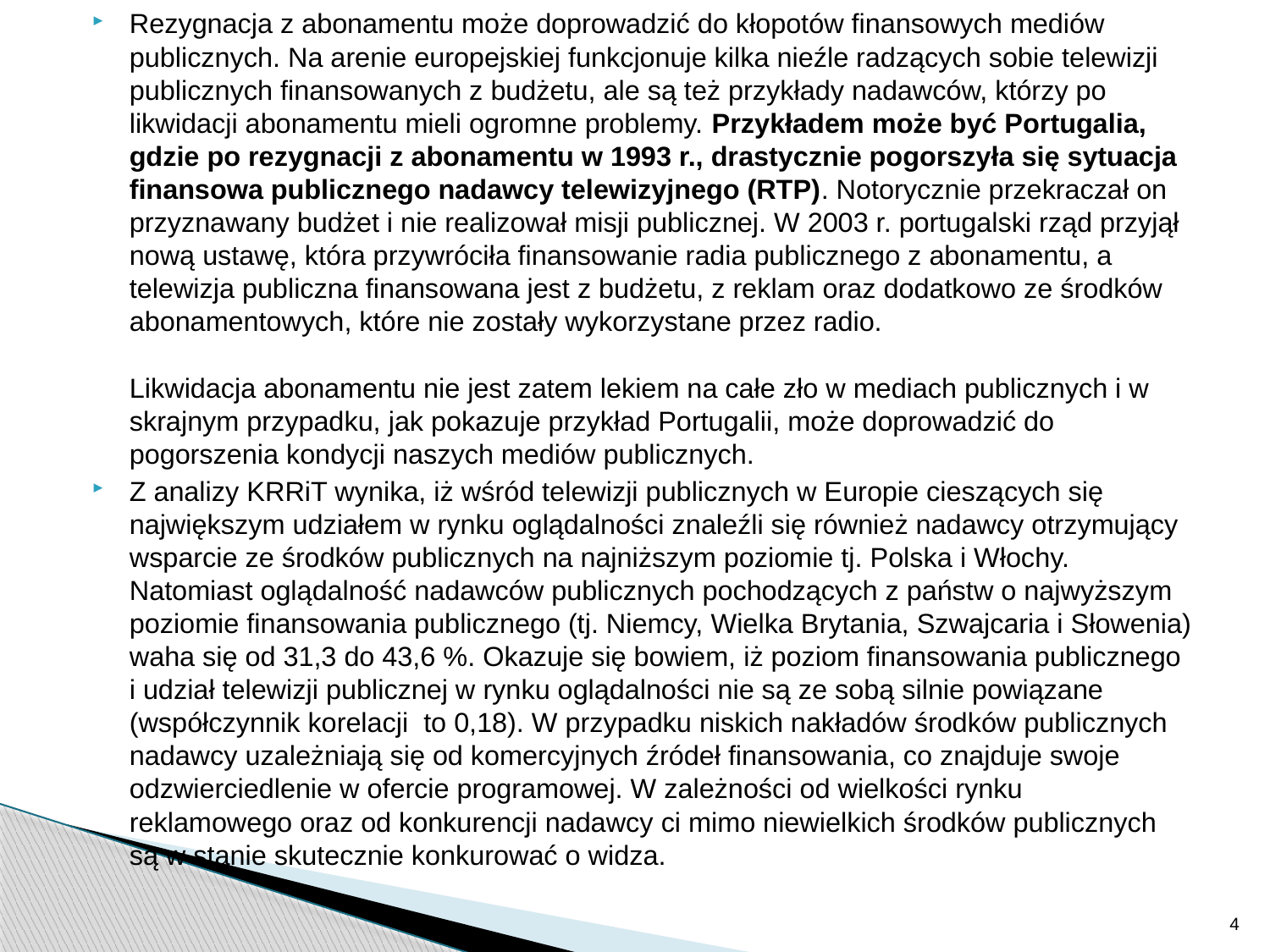

Rezygnacja z abonamentu może doprowadzić do kłopotów finansowych mediów publicznych. Na arenie europejskiej funkcjonuje kilka nieźle radzących sobie telewizji publicznych finansowanych z budżetu, ale są też przykłady nadawców, którzy po likwidacji abonamentu mieli ogromne problemy. Przykładem może być Portugalia, gdzie po rezygnacji z abonamentu w 1993 r., drastycznie pogorszyła się sytuacja finansowa publicznego nadawcy telewizyjnego (RTP). Notorycznie przekraczał on przyznawany budżet i nie realizował misji publicznej. W 2003 r. portugalski rząd przyjął nową ustawę, która przywróciła finansowanie radia publicznego z abonamentu, a telewizja publiczna finansowana jest z budżetu, z reklam oraz dodatkowo ze środków abonamentowych, które nie zostały wykorzystane przez radio.
Likwidacja abonamentu nie jest zatem lekiem na całe zło w mediach publicznych i w skrajnym przypadku, jak pokazuje przykład Portugalii, może doprowadzić do pogorszenia kondycji naszych mediów publicznych.
Z analizy KRRiT wynika, iż wśród telewizji publicznych w Europie cieszących się największym udziałem w rynku oglądalności znaleźli się również nadawcy otrzymujący wsparcie ze środków publicznych na najniższym poziomie tj. Polska i Włochy. Natomiast oglądalność nadawców publicznych pochodzących z państw o najwyższym poziomie finansowania publicznego (tj. Niemcy, Wielka Brytania, Szwajcaria i Słowenia) waha się od 31,3 do 43,6 %. Okazuje się bowiem, iż poziom finansowania publicznego i udział telewizji publicznej w rynku oglądalności nie są ze sobą silnie powiązane (współczynnik korelacji  to 0,18). W przypadku niskich nakładów środków publicznych nadawcy uzależniają się od komercyjnych źródeł finansowania, co znajduje swoje odzwierciedlenie w ofercie programowej. W zależności od wielkości rynku reklamowego oraz od konkurencji nadawcy ci mimo niewielkich środków publicznych są w stanie skutecznie konkurować o widza.

4